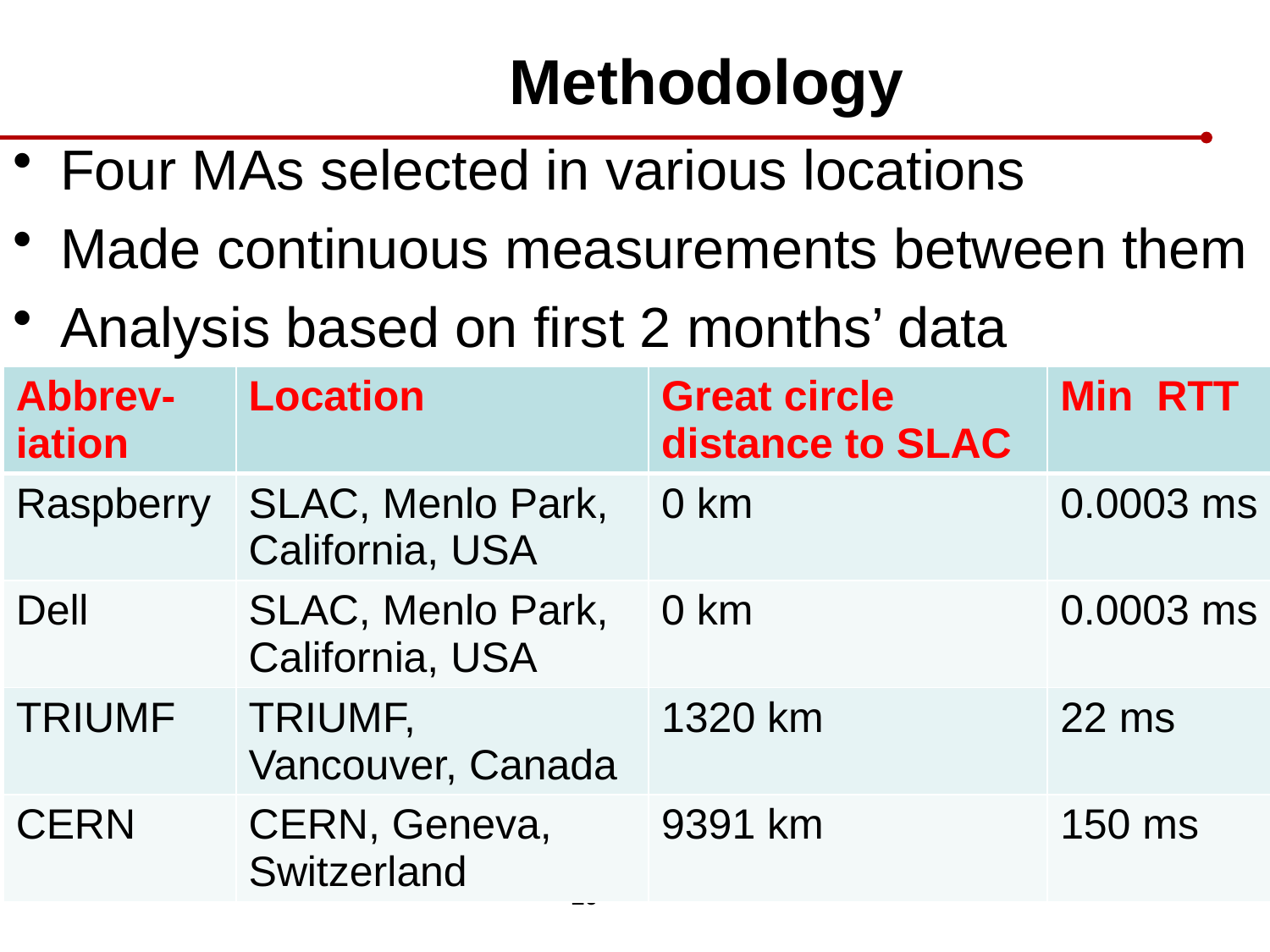

# Methodology
Four MAs selected in various locations
Made continuous measurements between them
Analysis based on first 2 months’ data

| Abbrev-iation | Location | Great circle distance to SLAC | Min RTT |
| --- | --- | --- | --- |
| Raspberry | SLAC, Menlo Park, California, USA | 0 km | 0.0003 ms |
| Dell | SLAC, Menlo Park, California, USA | 0 km | 0.0003 ms |
| TRIUMF | TRIUMF, Vancouver, Canada | 1320 km | 22 ms |
| CERN | CERN, Geneva, Switzerland | 9391 km | 150 ms |